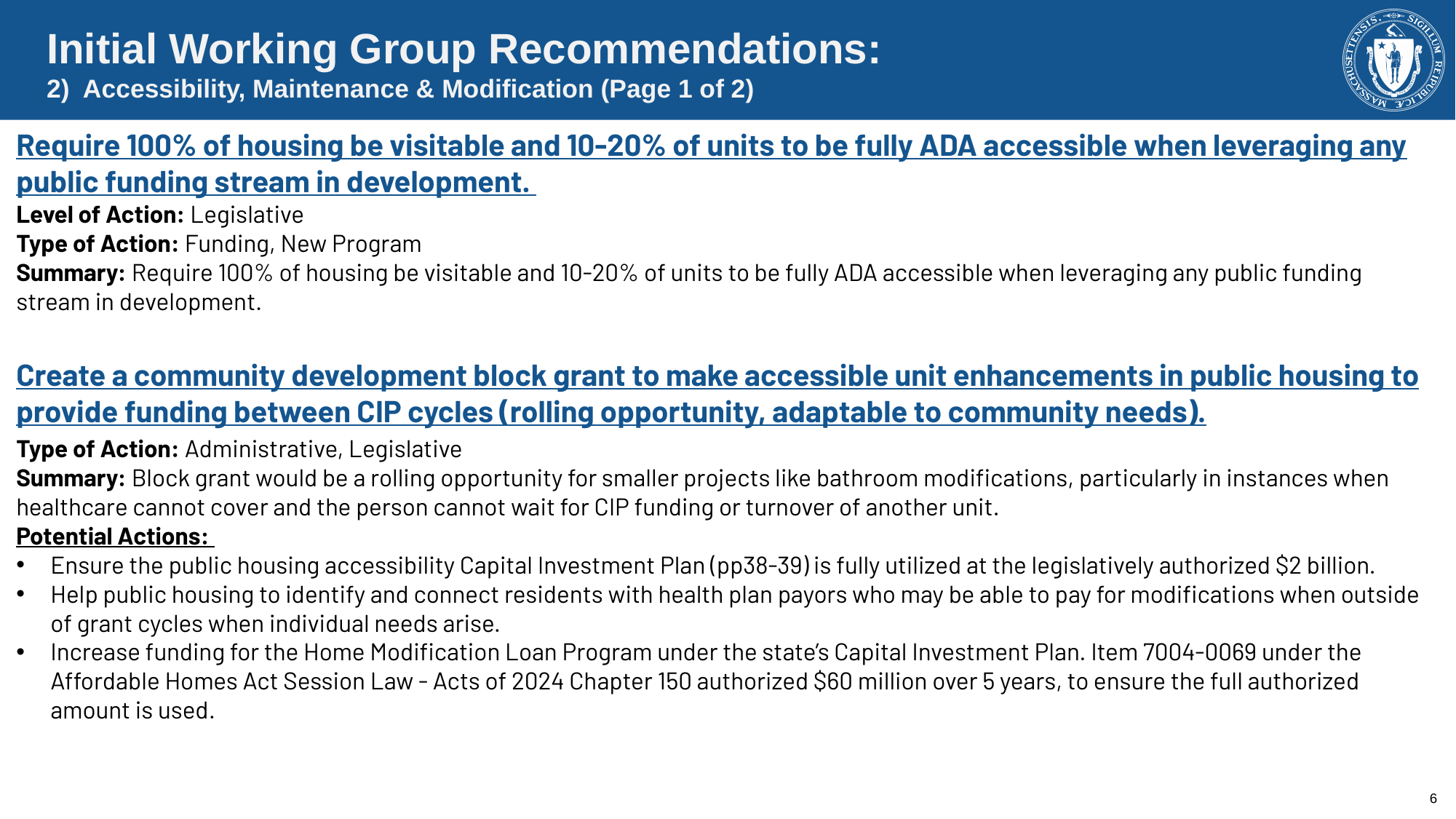

Initial Working Group Recommendations:
2)  Accessibility, Maintenance & Modification (Page 1 of 2)
Require 100% of housing be visitable and 10-20% of units to be fully ADA accessible when leveraging any public funding stream in development.
Level of Action: Legislative
Type of Action: Funding, New Program
Summary: Require 100% of housing be visitable and 10-20% of units to be fully ADA accessible when leveraging any public funding stream in development.

Create a community development block grant to make accessible unit enhancements in public housing to provide funding between CIP cycles (rolling opportunity, adaptable to community needs).
Type of Action: Administrative, Legislative
Summary: Block grant would be a rolling opportunity for smaller projects like bathroom modifications, particularly in instances when healthcare cannot cover and the person cannot wait for CIP funding or turnover of another unit.
Potential Actions:
Ensure the public housing accessibility Capital Investment Plan (pp38-39) is fully utilized at the legislatively authorized $2 billion.
Help public housing to identify and connect residents with health plan payors who may be able to pay for modifications when outside of grant cycles when individual needs arise.
Increase funding for the Home Modification Loan Program under the state’s Capital Investment Plan. Item 7004-0069 under the Affordable Homes Act Session Law - Acts of 2024 Chapter 150 authorized $60 million over 5 years, to ensure the full authorized amount is used.